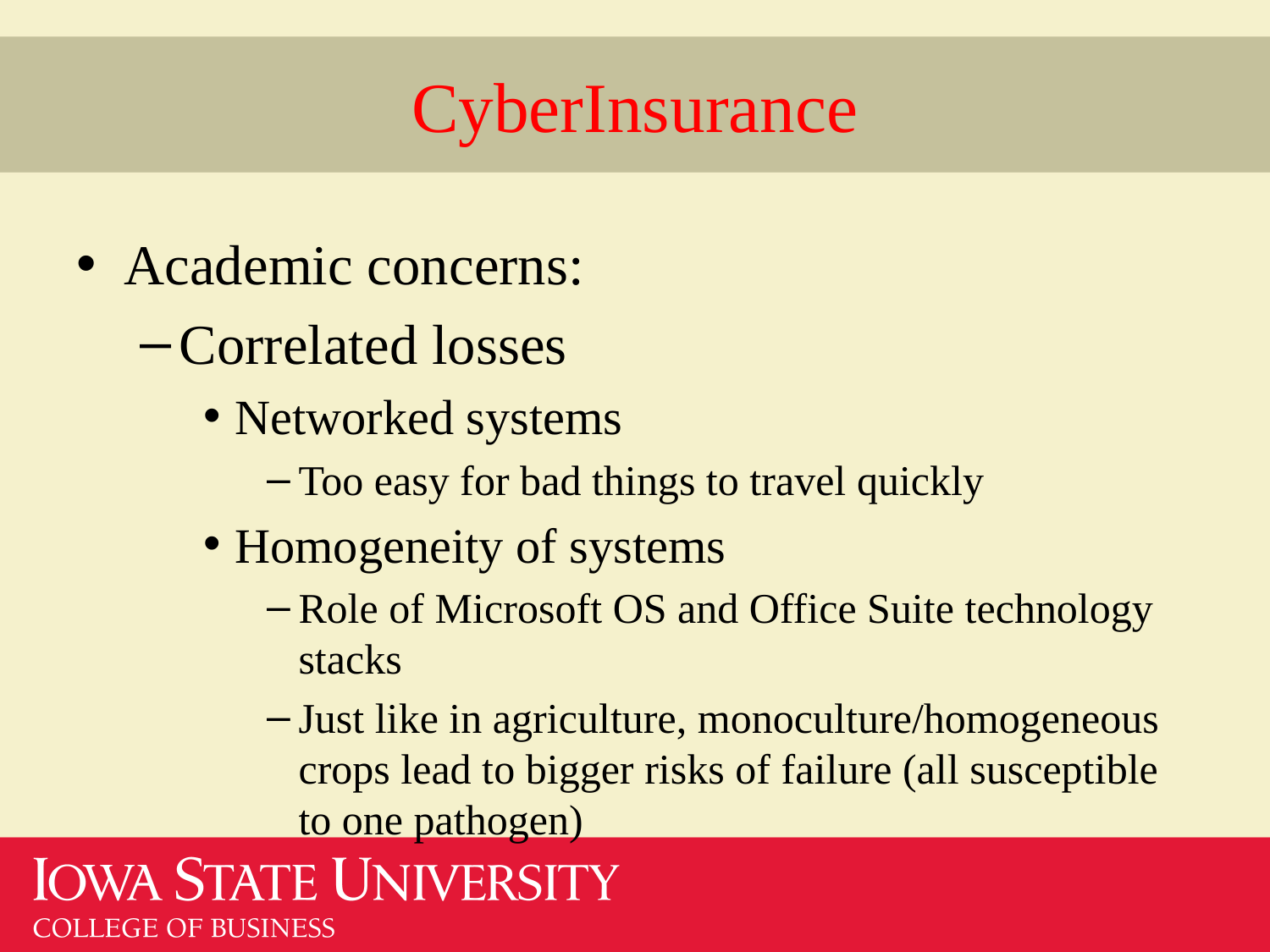

# CyberInsurance
Academic concerns:
Correlated losses
Networked systems
Too easy for bad things to travel quickly
Homogeneity of systems
Role of Microsoft OS and Office Suite technology stacks
Just like in agriculture, monoculture/homogeneous crops lead to bigger risks of failure (all susceptible to one pathogen)